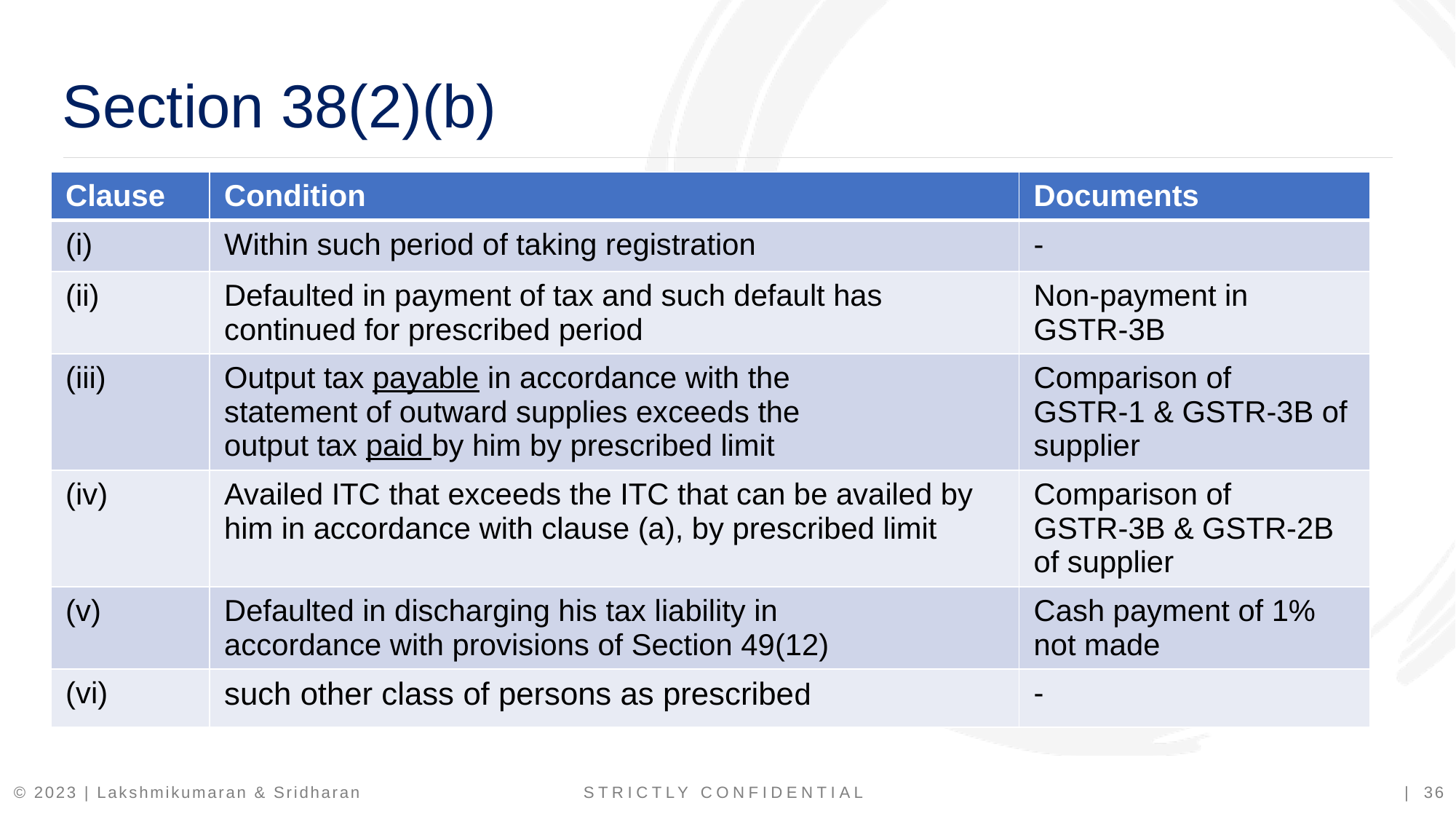

Section 38(2)(b)

| Clause | Condition | Documents |
| --- | --- | --- |
| (i) | Within such period of taking registration | - |
| (ii) | Defaulted in payment of tax and such default has    continued for prescribed period | Non-payment in  GSTR-3B |
| (iii) | Output tax payable in accordance with the  statement of outward supplies exceeds the  output tax paid by him by prescribed limit | Comparison of  GSTR-1 & GSTR-3B of supplier |
| (iv) | Availed ITC that exceeds the ITC that can be availed by him in accordance with clause (a), by prescribed limit | Comparison of  GSTR-3B & GSTR-2B of supplier |
| (v) | Defaulted in discharging his tax liability in  accordance with provisions of Section 49(12) | Cash payment of 1% not made |
| (vi) | such other class of persons as prescribed | - |